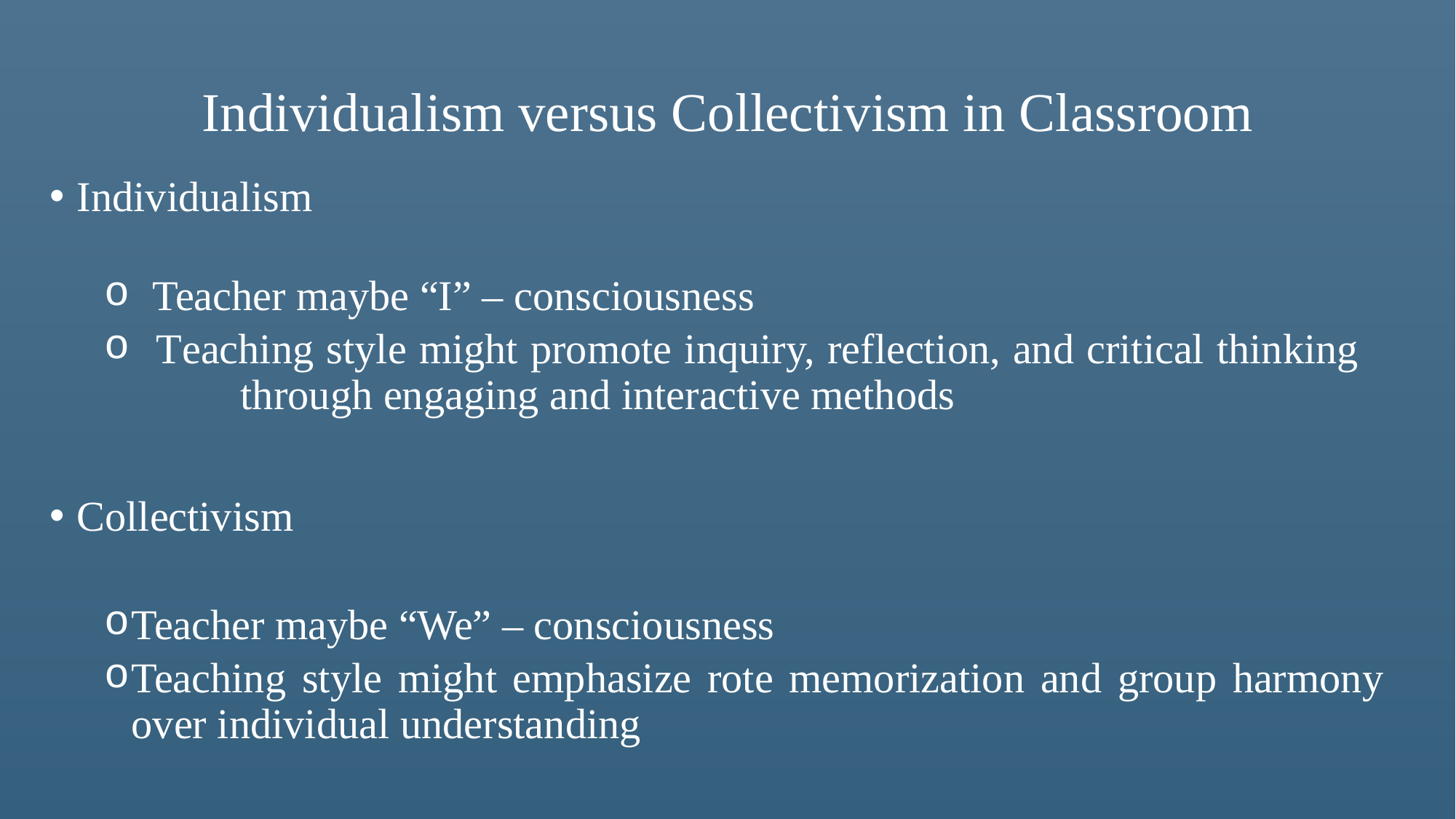

# Individualism versus Collectivism in Classroom
Individualism

  Teacher maybe “I” – consciousness
  Teaching style might promote inquiry, reflection, and critical thinking   	through engaging and interactive methods

Collectivism

Teacher maybe “We” – consciousness
Teaching style might emphasize rote memorization and group harmony over individual understanding